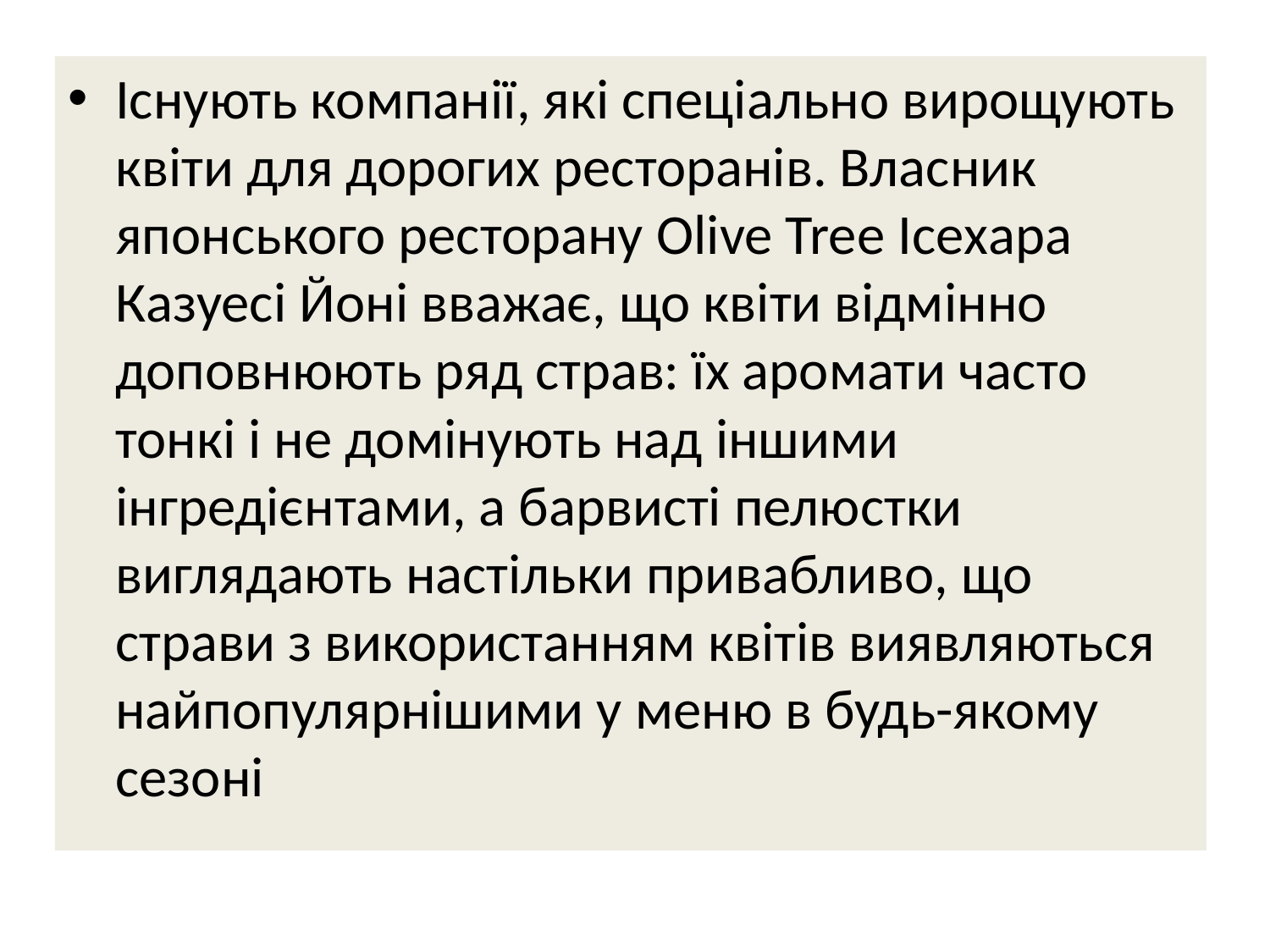

#
Існують компанії, які спеціально вирощують квіти для дорогих ресторанів. Власник японського ресторану Olive Tree Ісехара Казуесі Йоні вважає, що квіти відмінно доповнюють ряд страв: їх аромати часто тонкі і не домінують над іншими інгредієнтами, а барвисті пелюстки виглядають настільки привабливо, що страви з використанням квітів виявляються найпопулярнішими у меню в будь-якому сезоні